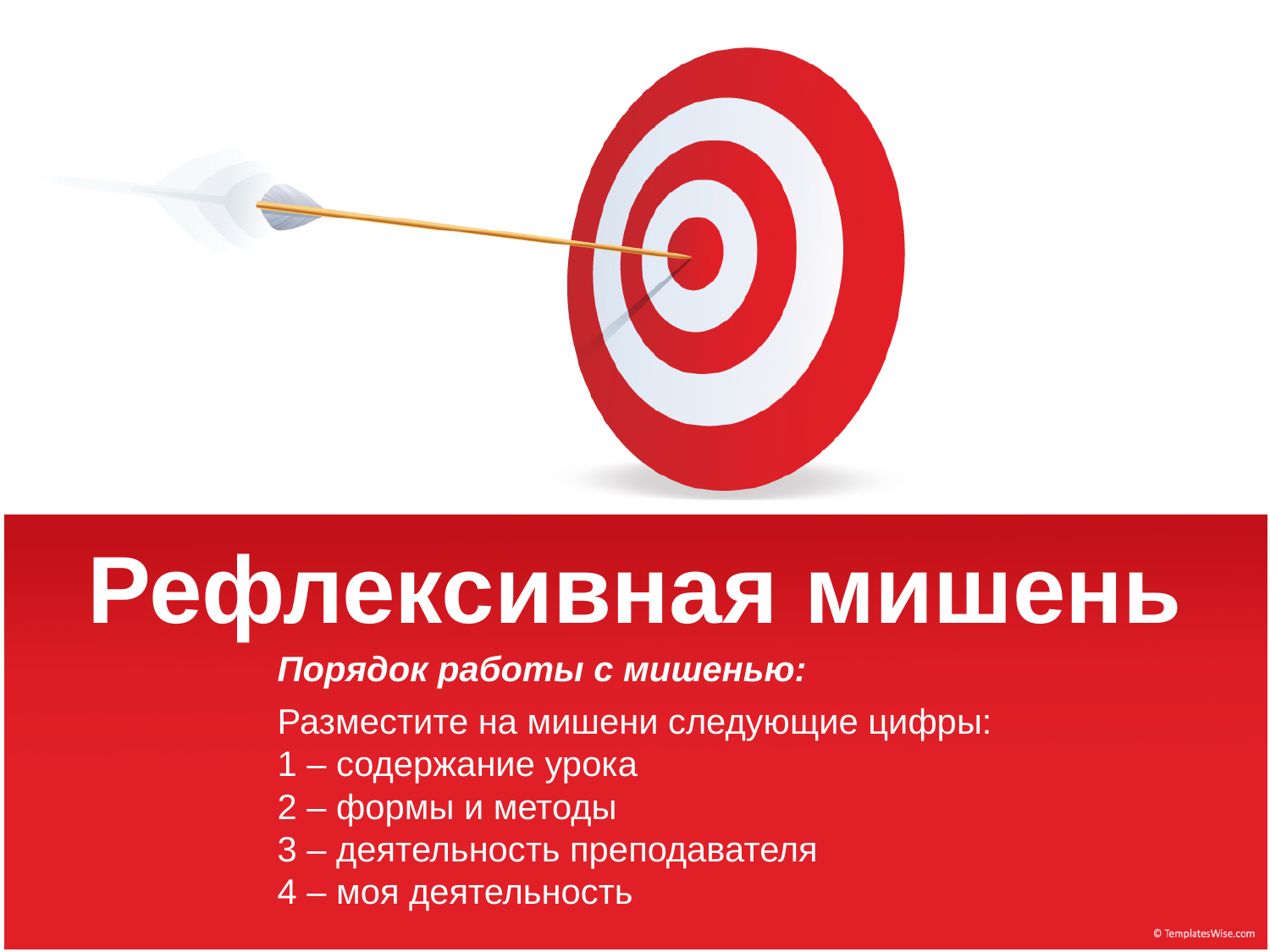

# Рефлексивная мишень
Порядок работы с мишенью:

Разместите на мишени следующие цифры:
1 – содержание урока
2 – формы и методы
3 – деятельность преподавателя
4 – моя деятельность